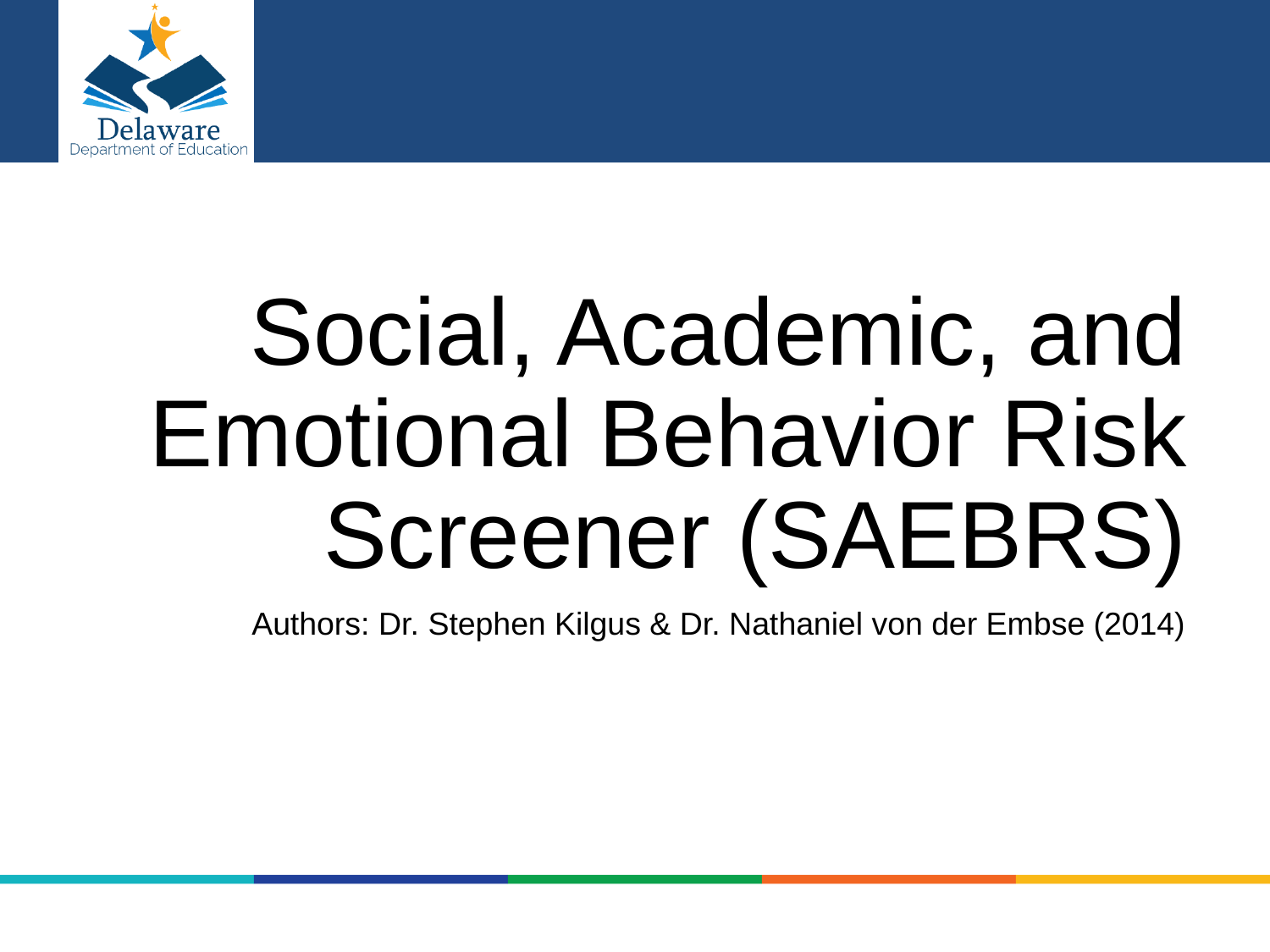

# Social, Academic, and Emotional Behavior Risk Screener (SAEBRS)
Social, Academic, and Emotional Behavior Risk Screener (SAEBRS)
Authors: Dr. Stephen Kilgus & Dr. Nathaniel von der Embse (2014)